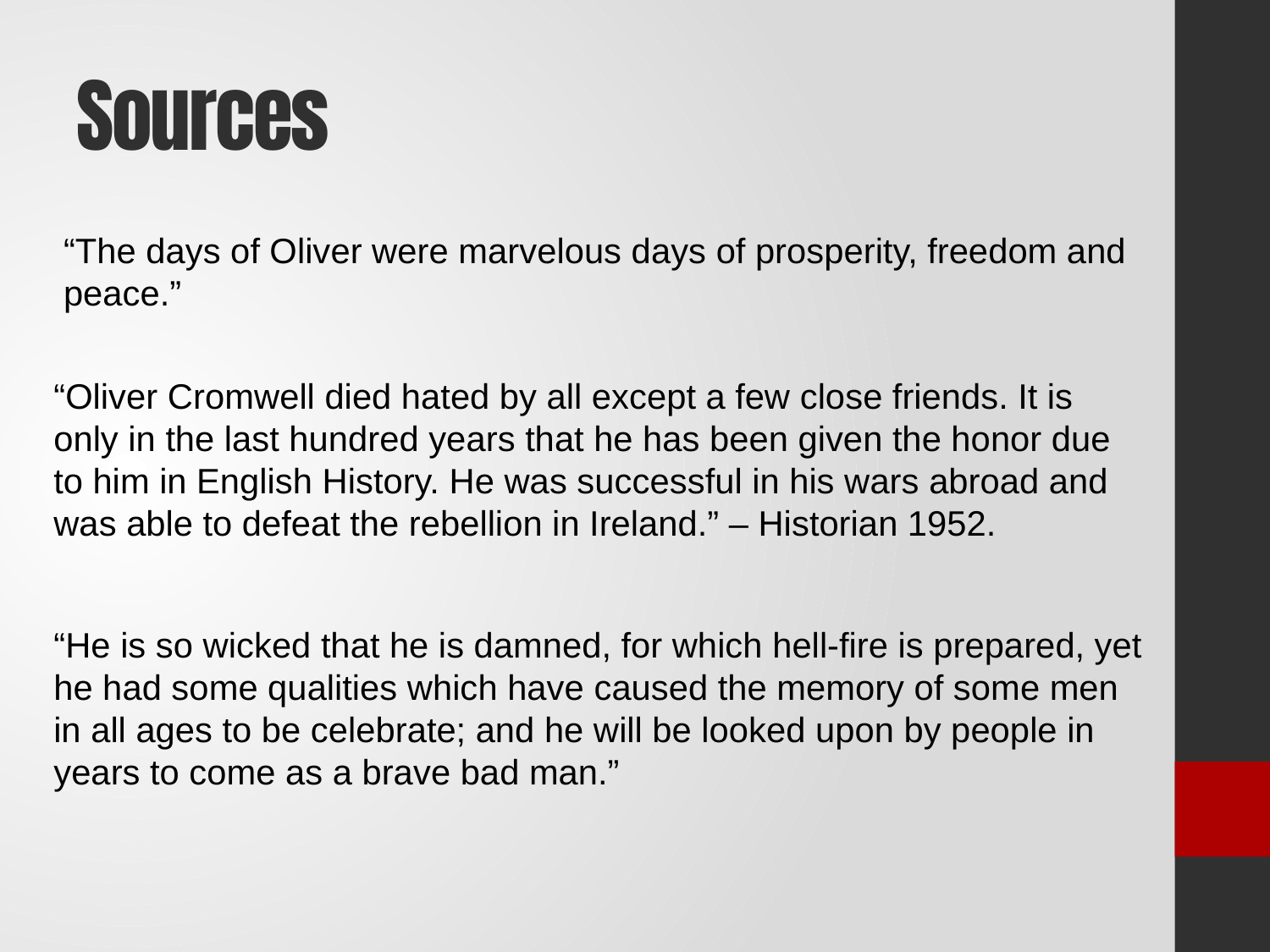

# Sources
“The days of Oliver were marvelous days of prosperity, freedom and peace.”
“Oliver Cromwell died hated by all except a few close friends. It is only in the last hundred years that he has been given the honor due to him in English History. He was successful in his wars abroad and was able to defeat the rebellion in Ireland.” – Historian 1952.
“He is so wicked that he is damned, for which hell-fire is prepared, yet he had some qualities which have caused the memory of some men in all ages to be celebrate; and he will be looked upon by people in years to come as a brave bad man.”